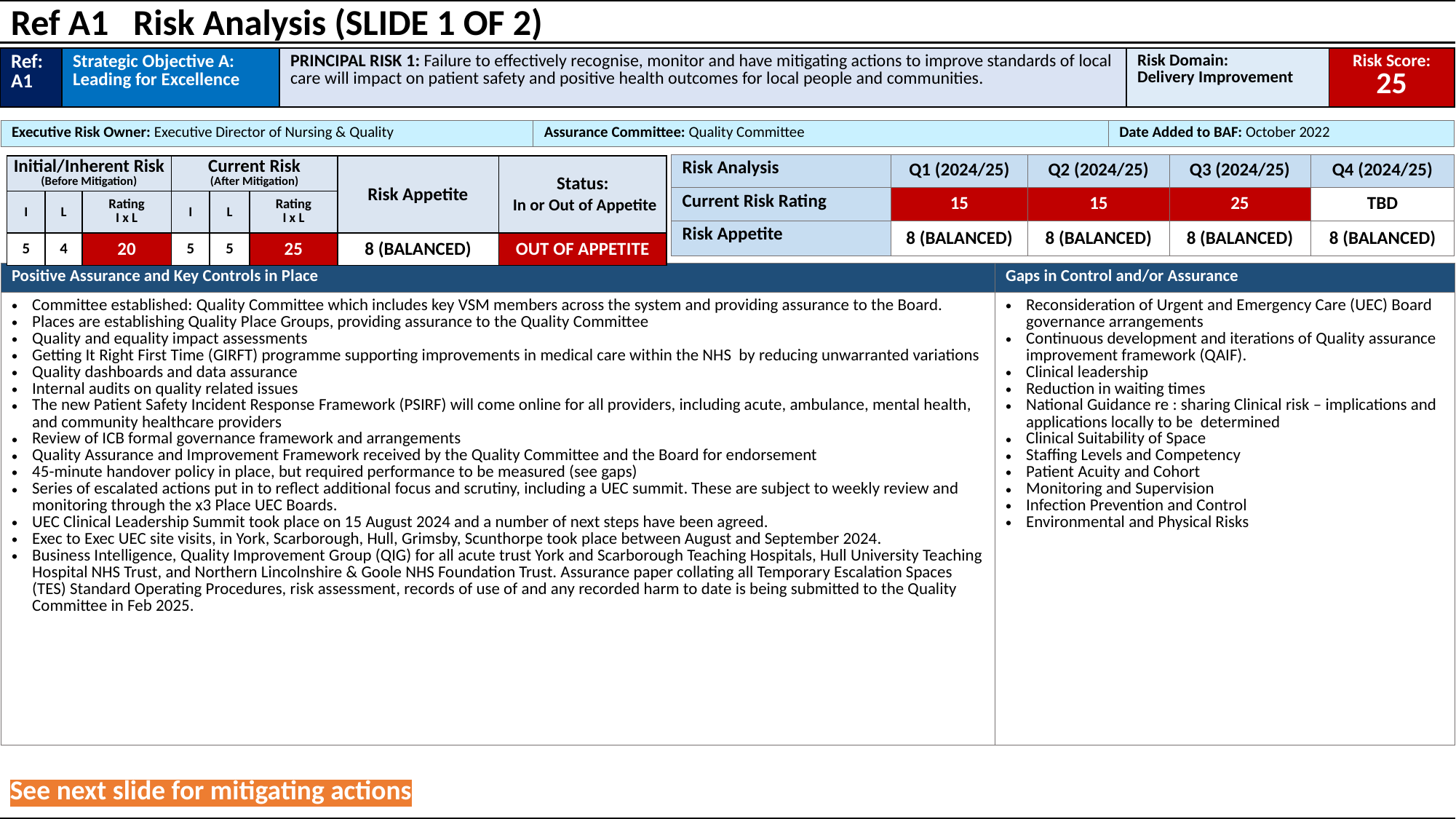

Ref A1   Risk Analysis (SLIDE 1 OF 2)

| Ref: A1 | Strategic Objective A: Leading for Excellence | PRINCIPAL RISK 1: Failure to effectively recognise, monitor and have mitigating actions to improve standards of local care will impact on patient safety and positive health outcomes for local people and communities. | Risk Domain: Delivery Improvement | Risk Score: 25 |
| --- | --- | --- | --- | --- |

| Executive Risk Owner: Executive Director of Nursing & Quality | Assurance Committee: Quality Committee | Date Added to BAF: October 2022 |
| --- | --- | --- |
| Risk Analysis | Q1 (2024/25) | Q2 (2024/25) | Q3 (2024/25) | Q4 (2024/25) |
| --- | --- | --- | --- | --- |
| Current Risk Rating | 15 | 15 | 25 | TBD |
| Risk Appetite | 8 (BALANCED) | 8 (BALANCED) | 8 (BALANCED) | 8 (BALANCED) |
| Initial/Inherent Risk (Before Mitigation) |  |  | Current Risk (After Mitigation) |  |  | Risk Appetite | Status: In or Out of Appetite |
| --- | --- | --- | --- | --- | --- | --- | --- |
| I | L | Rating I x L | I | L | Rating I x L | OPEN | (RAG) |
| 5 | 4 | 20 | 5 | 5 | 25 | 8 (BALANCED) | OUT OF APPETITE |
| Positive Assurance and Key Controls in Place | Gaps in Control and/or Assurance |
| --- | --- |
| Committee established: Quality Committee which includes key VSM members across the system and providing assurance to the Board. Places are establishing Quality Place Groups, providing assurance to the Quality Committee Quality and equality impact assessments Getting It Right First Time (GIRFT) programme supporting improvements in medical care within the NHS by reducing unwarranted variations Quality dashboards and data assurance Internal audits on quality related issues The new Patient Safety Incident Response Framework (PSIRF) will come online for all providers, including acute, ambulance, mental health, and community healthcare providers Review of ICB formal governance framework and arrangements Quality Assurance and Improvement Framework received by the Quality Committee and the Board for endorsement 45-minute handover policy in place, but required performance to be measured (see gaps) Series of escalated actions put in to reflect additional focus and scrutiny, including a UEC summit. These are subject to weekly review and monitoring through the x3 Place UEC Boards. UEC Clinical Leadership Summit took place on 15 August 2024 and a number of next steps have been agreed. Exec to Exec UEC site visits, in York, Scarborough, Hull, Grimsby, Scunthorpe took place between August and September 2024. Business Intelligence, Quality Improvement Group (QIG) for all acute trust York and Scarborough Teaching Hospitals, Hull University Teaching Hospital NHS Trust, and Northern Lincolnshire & Goole NHS Foundation Trust. Assurance paper collating all Temporary Escalation Spaces (TES) Standard Operating Procedures, risk assessment, records of use of and any recorded harm to date is being submitted to the Quality Committee in Feb 2025. | Reconsideration of Urgent and Emergency Care (UEC) Board governance arrangements Continuous development and iterations of Quality assurance improvement framework (QAIF). Clinical leadership Reduction in waiting times National Guidance re : sharing Clinical risk – implications and applications locally to be determined Clinical Suitability of Space Staffing Levels and Competency Patient Acuity and Cohort Monitoring and Supervision Infection Prevention and Control Environmental and Physical Risks |
See next slide for mitigating actions